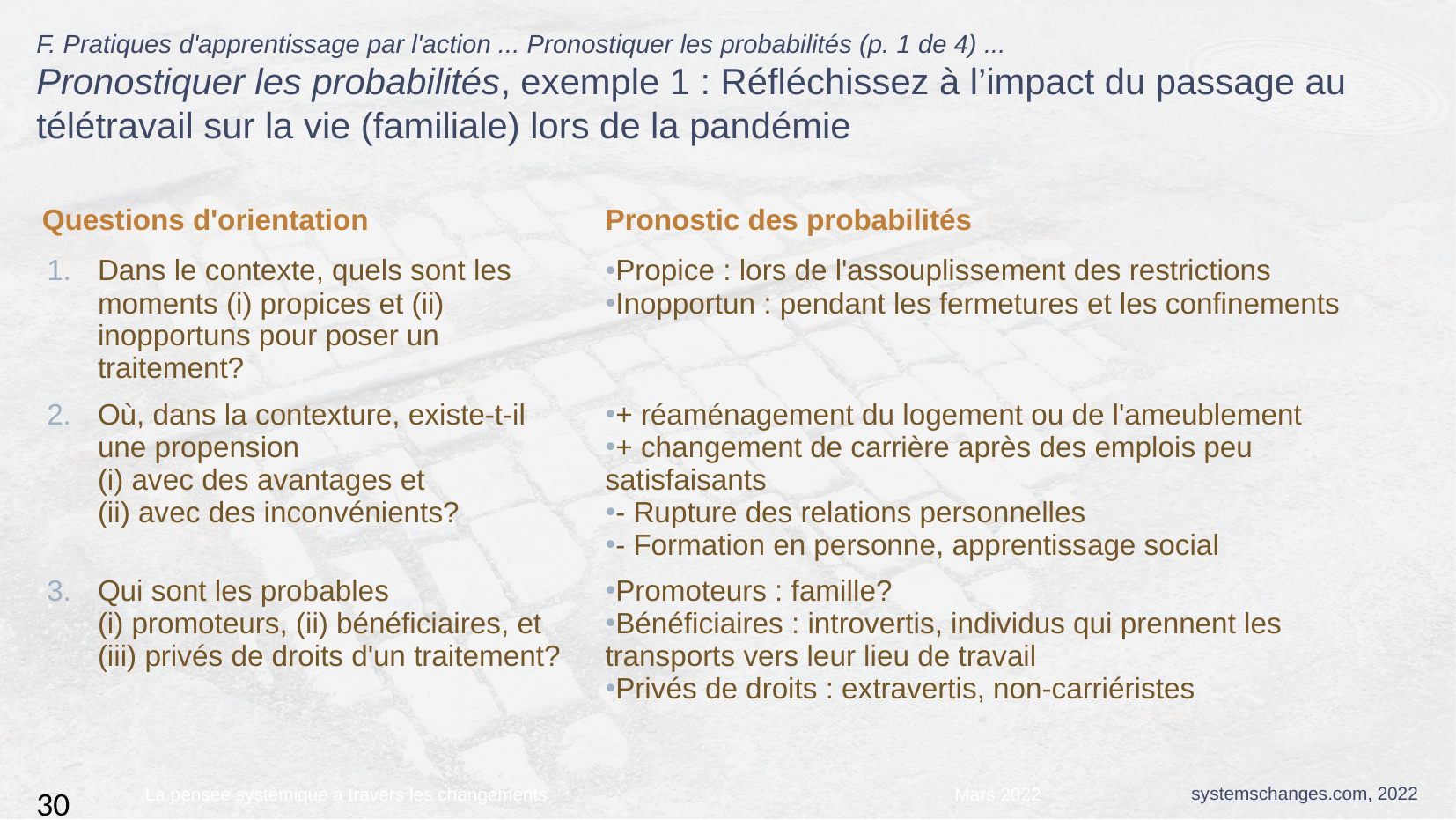

F. Pratiques d'apprentissage par l'action ... Pronostiquer les probabilités (p. 1 de 4) ...
Pronostiquer les probabilités, exemple 1 : Réfléchissez à l’impact du passage au télétravail sur la vie (familiale) lors de la pandémie
| Questions d'orientation |  | Pronostic des probabilités |
| --- | --- | --- |
| 1. | Dans le contexte, quels sont les moments (i) propices et (ii) inopportuns pour poser un traitement? | Propice : lors de l'assouplissement des restrictions Inopportun : pendant les fermetures et les confinements |
| 2. | Où, dans la contexture, existe-t-il une propension (i) avec des avantages et (ii) avec des inconvénients? | + réaménagement du logement ou de l'ameublement + changement de carrière après des emplois peu satisfaisants - Rupture des relations personnelles - Formation en personne, apprentissage social |
| 3. | Qui sont les probables (i) promoteurs, (ii) bénéficiaires, et (iii) privés de droits d'un traitement? | Promoteurs : famille? Bénéficiaires : introvertis, individus qui prennent les transports vers leur lieu de travail Privés de droits : extravertis, non-carriéristes |
La pensée systèmique à travers les changements
Mars 2022